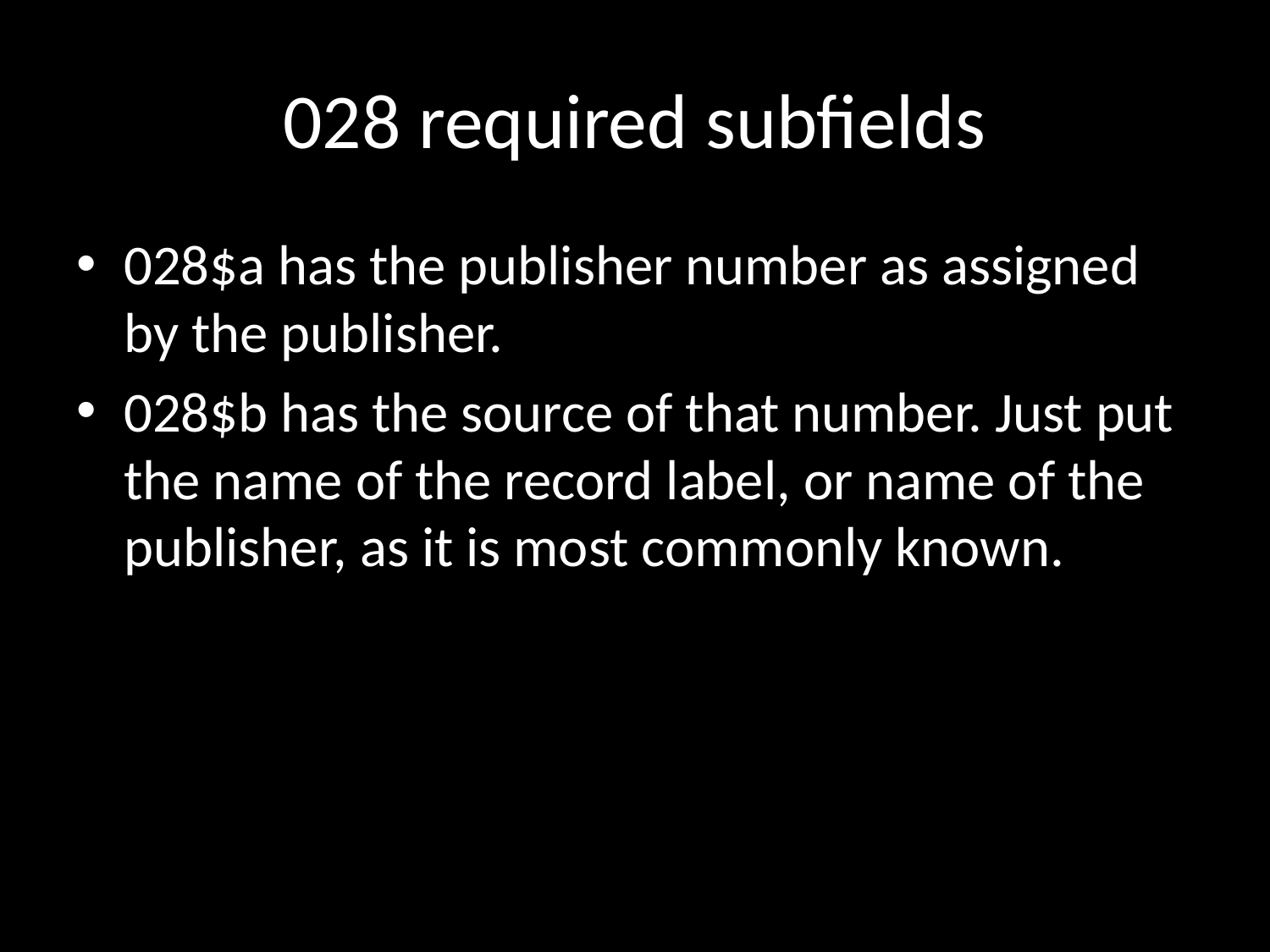

# 028 required subfields
028$a has the publisher number as assigned by the publisher.
028$b has the source of that number. Just put the name of the record label, or name of the publisher, as it is most commonly known.